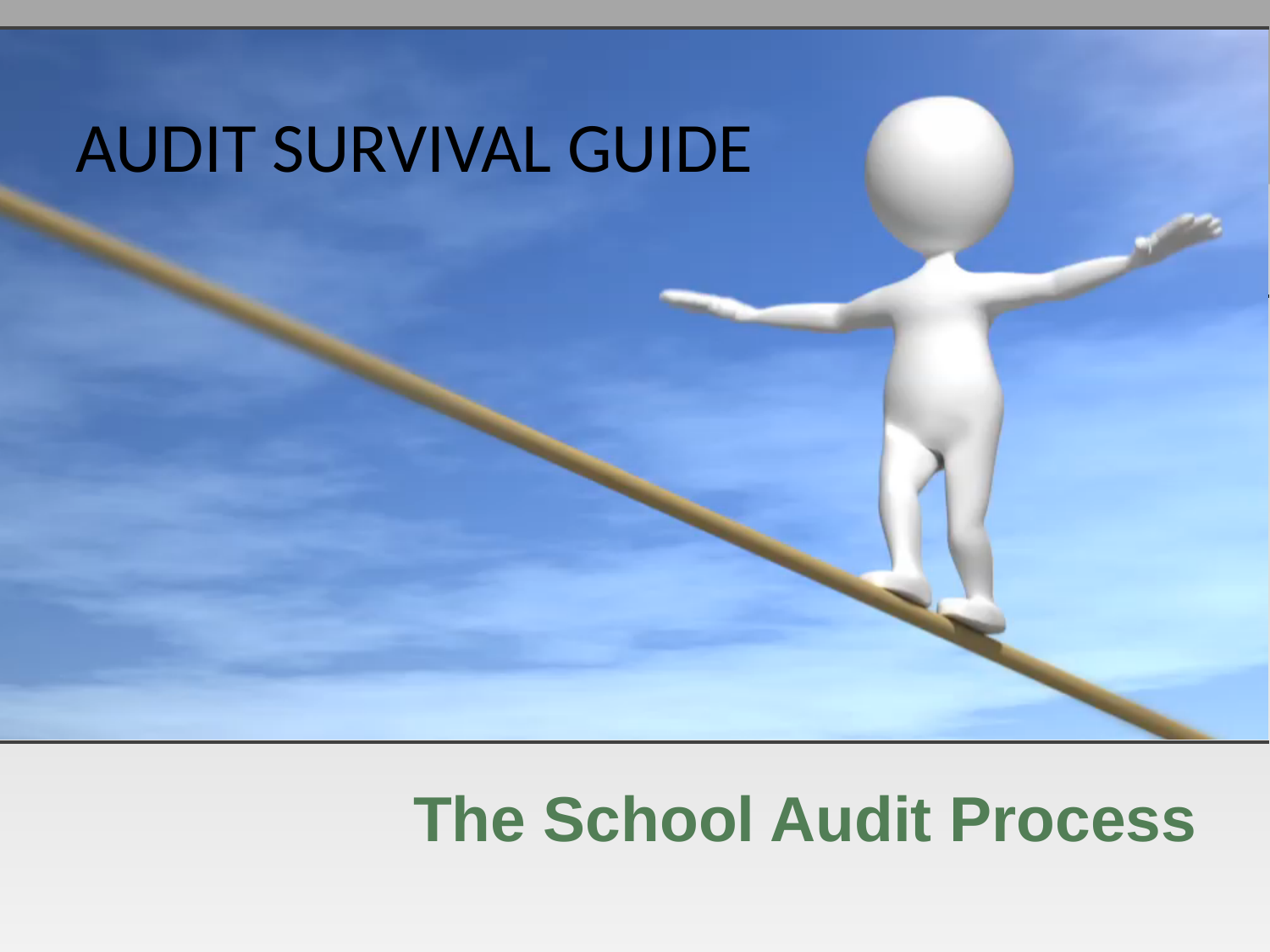

AUDIT SURVIVAL GUIDE
# The School Audit Process